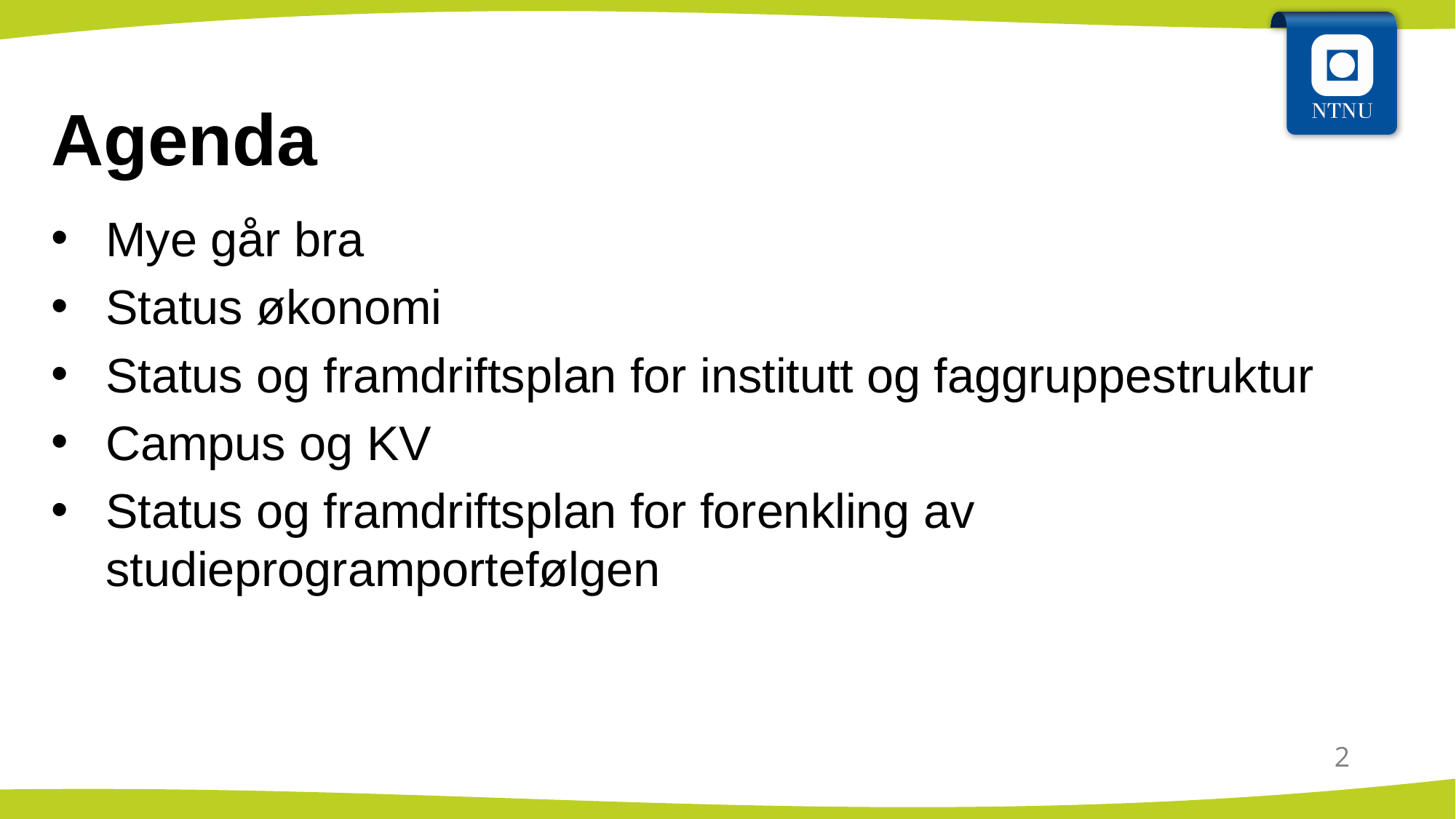

# Agenda
Mye går bra
Status økonomi
Status og framdriftsplan for institutt og faggruppestruktur
Campus og KV
Status og framdriftsplan for forenkling av studieprogramportefølgen